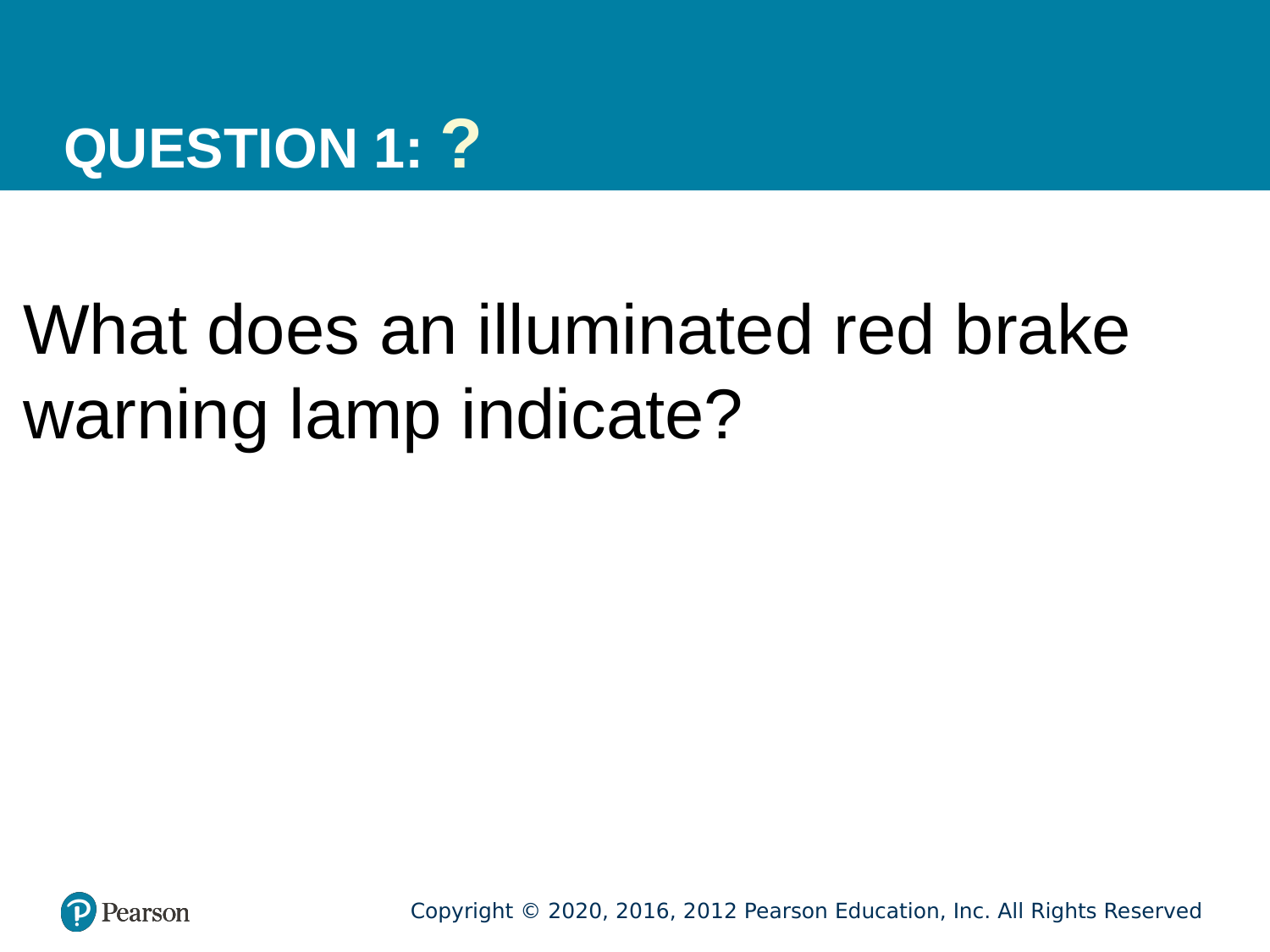

# QUESTION 1: ?
What does an illuminated red brake warning lamp indicate?